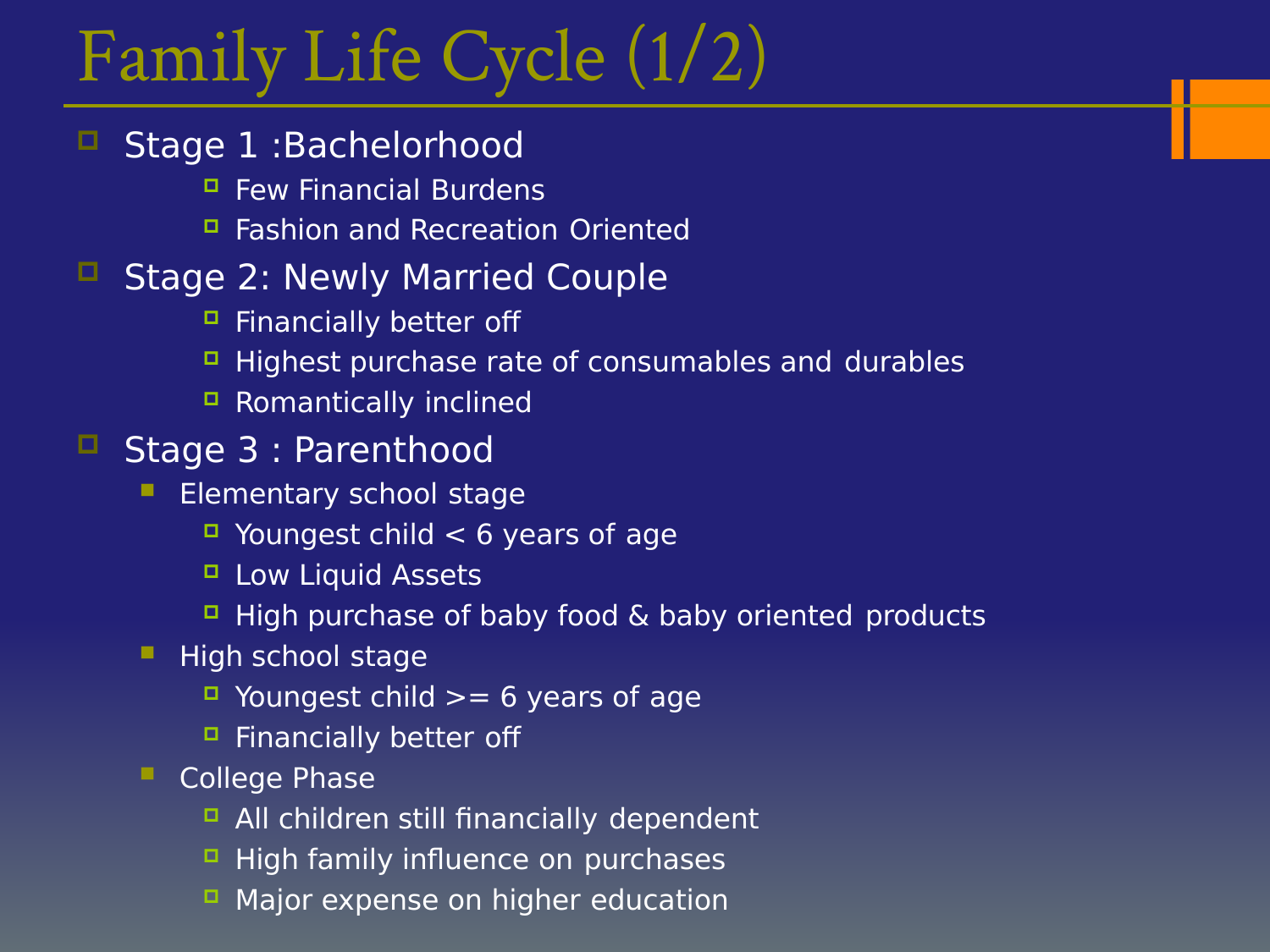

# Family Life Cycle (1/2)

Stage 1 :Bachelorhood
Few Financial Burdens
Fashion and Recreation Oriented
Stage 2: Newly Married Couple
Financially better off
Highest purchase rate of consumables and durables
Romantically inclined
Stage 3 : Parenthood
Elementary school stage
Youngest child < 6 years of age
Low Liquid Assets
High purchase of baby food & baby oriented products
High school stage
Youngest child >= 6 years of age
Financially better off
College Phase
All children still financially dependent
High family influence on purchases
Major expense on higher education